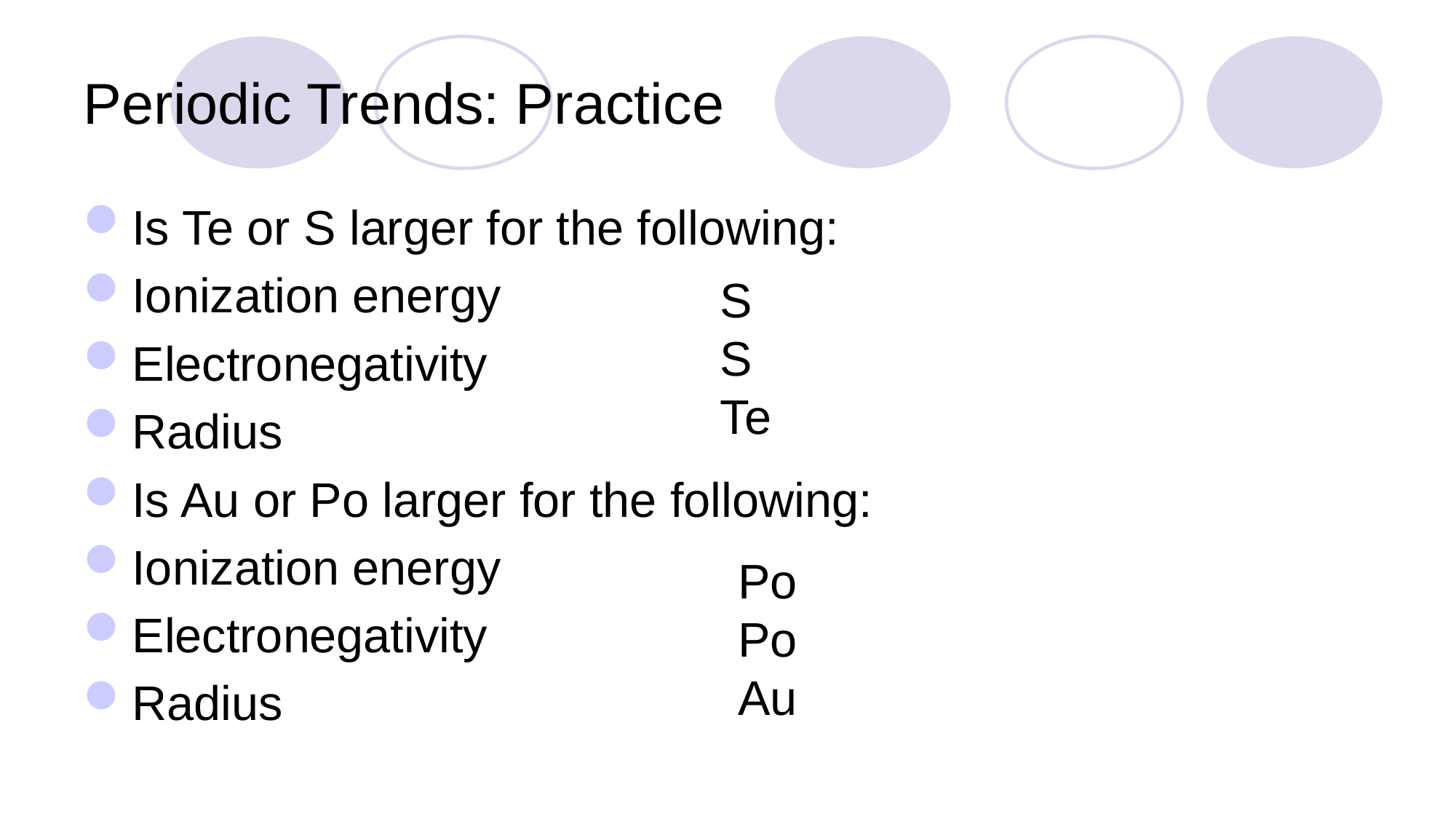

# Periodic Trends: Practice
Is Te or S larger for the following:
Ionization energy
Electronegativity
Radius
Is Au or Po larger for the following:
Ionization energy
Electronegativity
Radius
S
S
Te
Po
Po
Au